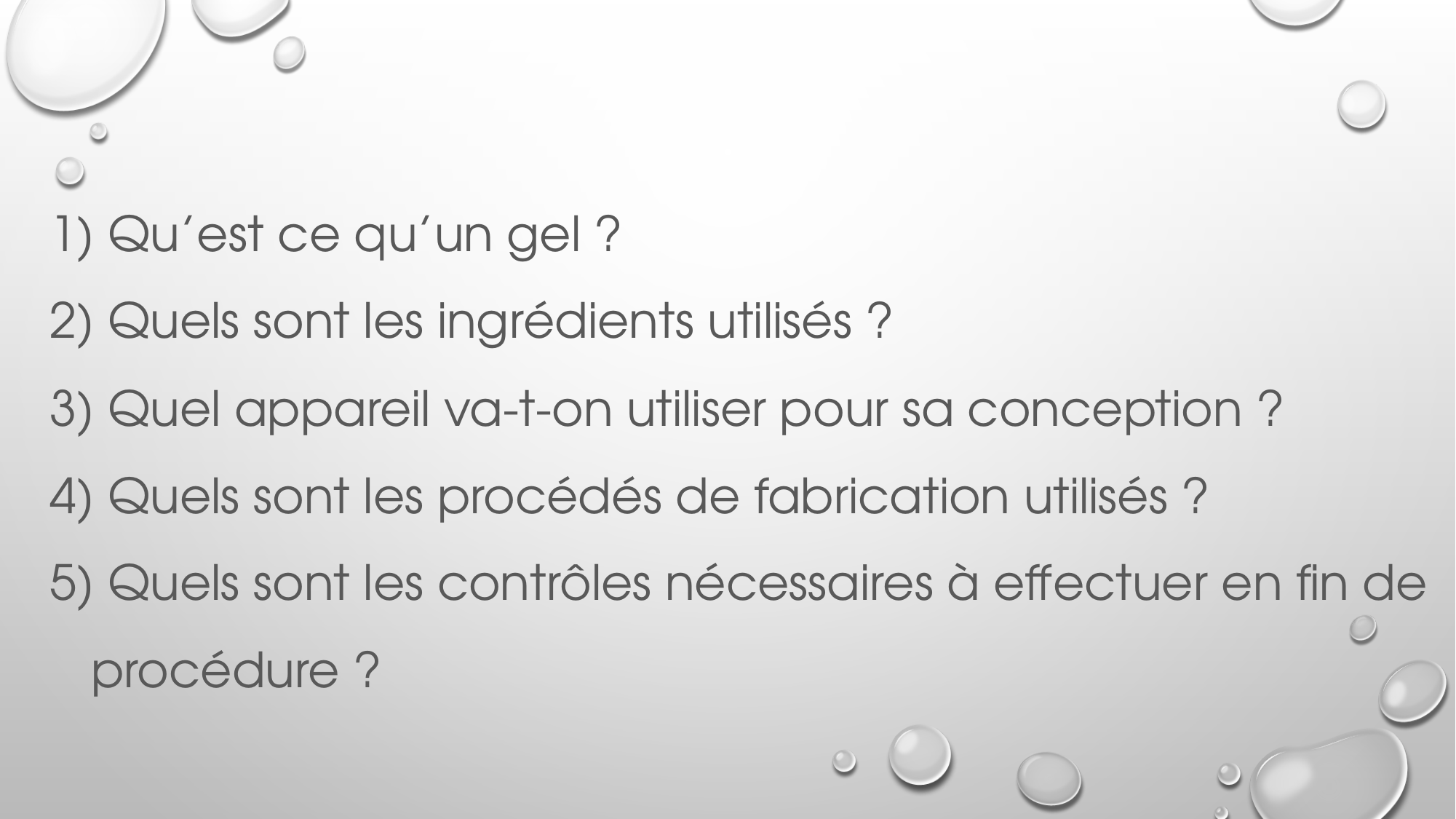

Qu’est ce qu’un gel ?
 Quels sont les ingrédients utilisés ?
 Quel appareil va-t-on utiliser pour sa conception ?
 Quels sont les procédés de fabrication utilisés ?
 Quels sont les contrôles nécessaires à effectuer en fin de procédure ?